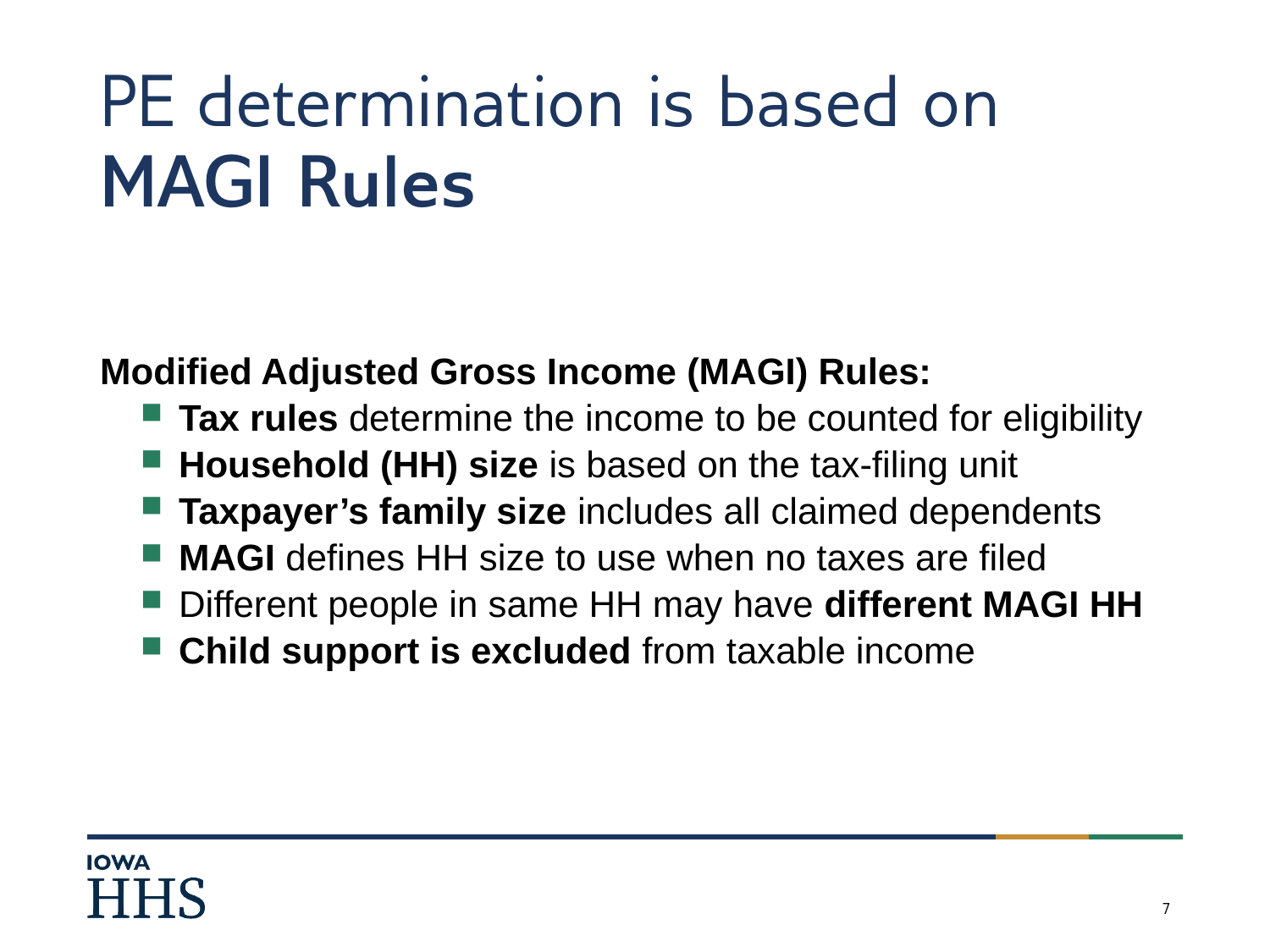

# PE determination is based on MAGI Rules
Modified Adjusted Gross Income (MAGI) Rules:
Tax rules determine the income to be counted for eligibility
Household (HH) size is based on the tax-filing unit
Taxpayer’s family size includes all claimed dependents
MAGI defines HH size to use when no taxes are filed
Different people in same HH may have different MAGI HH
Child support is excluded from taxable income

7